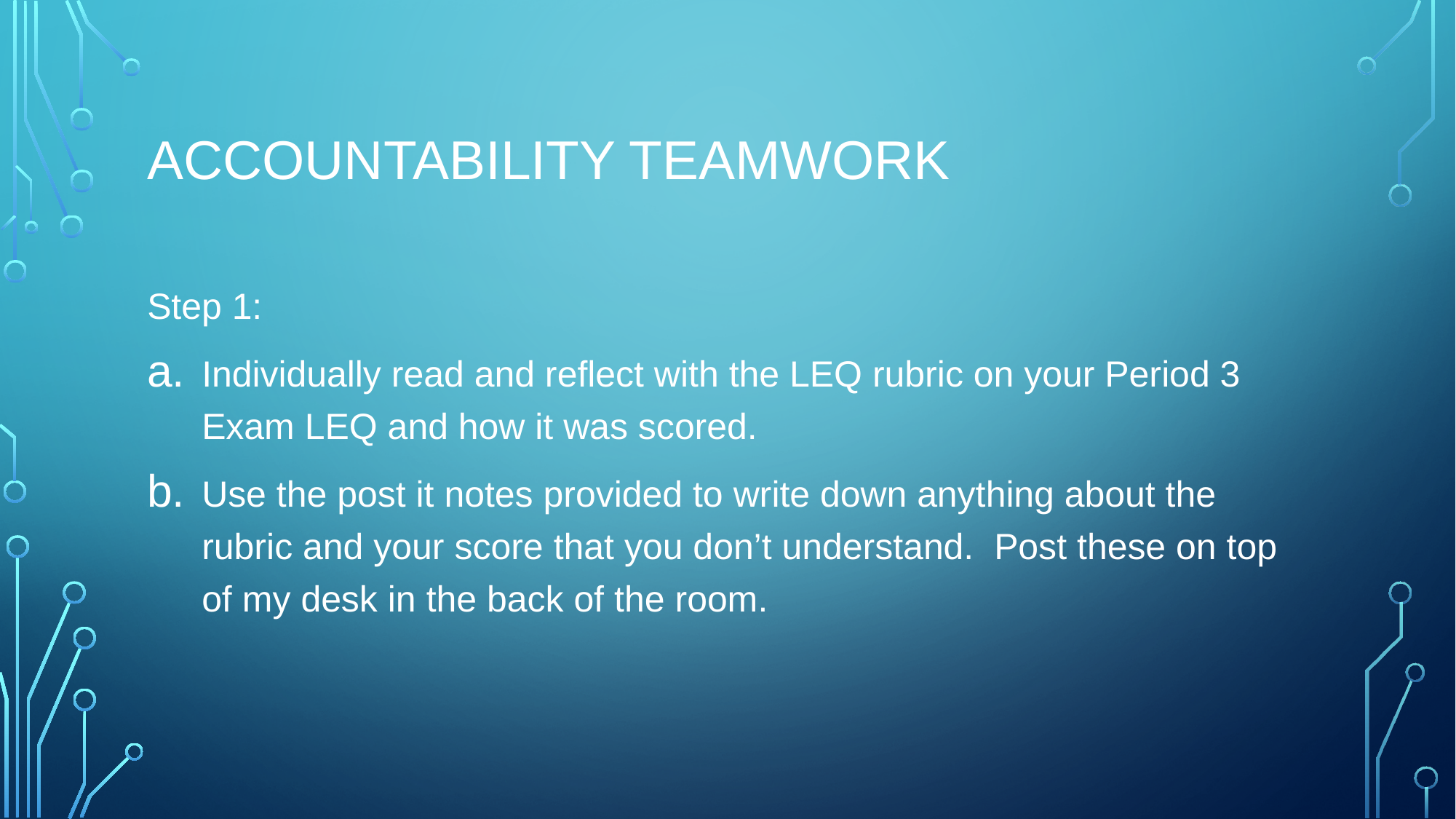

# Accountability Teamwork
Step 1:
Individually read and reflect with the LEQ rubric on your Period 3 Exam LEQ and how it was scored.
Use the post it notes provided to write down anything about the rubric and your score that you don’t understand.  Post these on top of my desk in the back of the room.